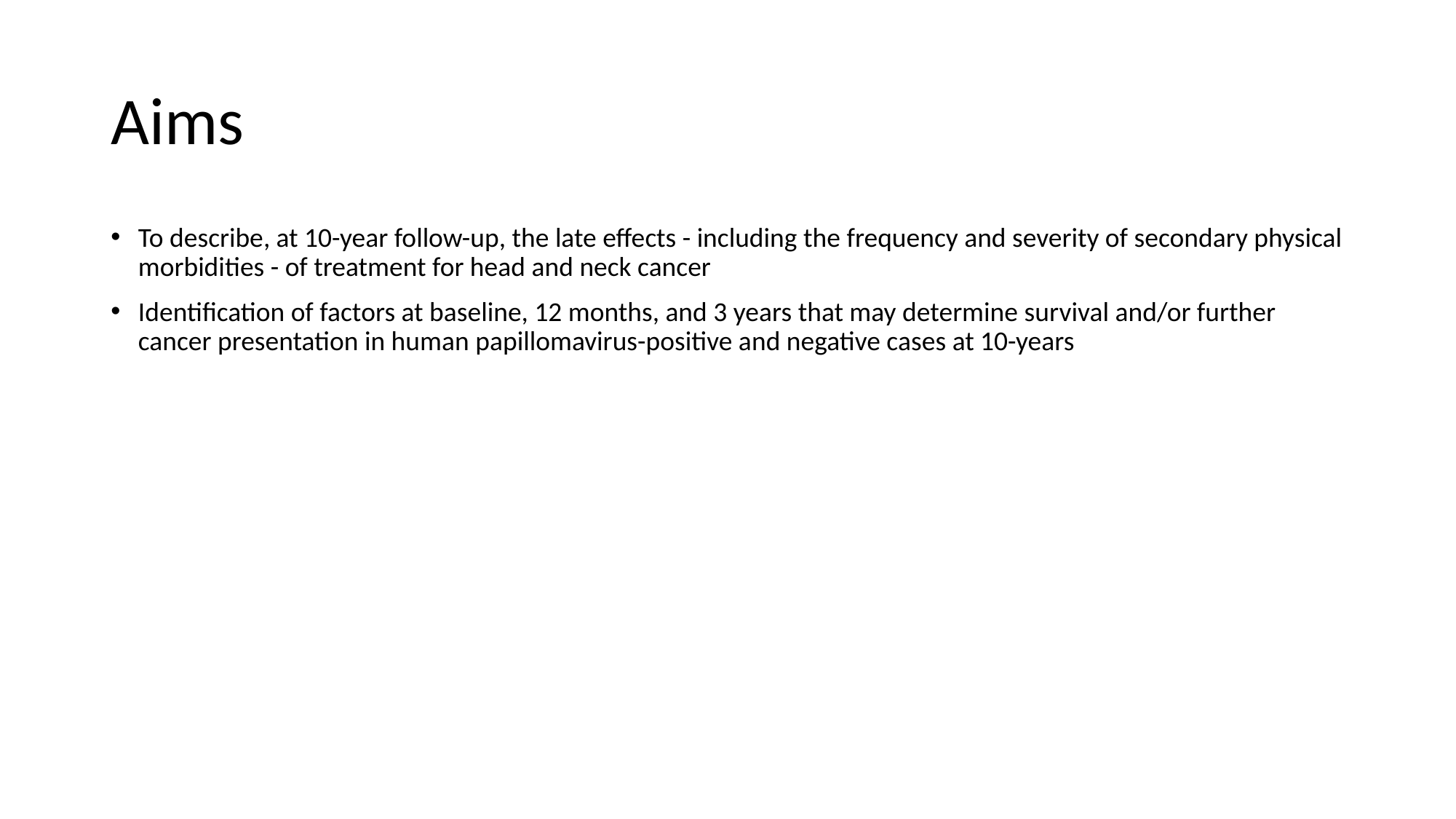

# Aims
To describe, at 10-year follow-up, the late effects - including the frequency and severity of secondary physical morbidities - of treatment for head and neck cancer
Identification of factors at baseline, 12 months, and 3 years that may determine survival and/or further cancer presentation in human papillomavirus-positive and negative cases at 10-years